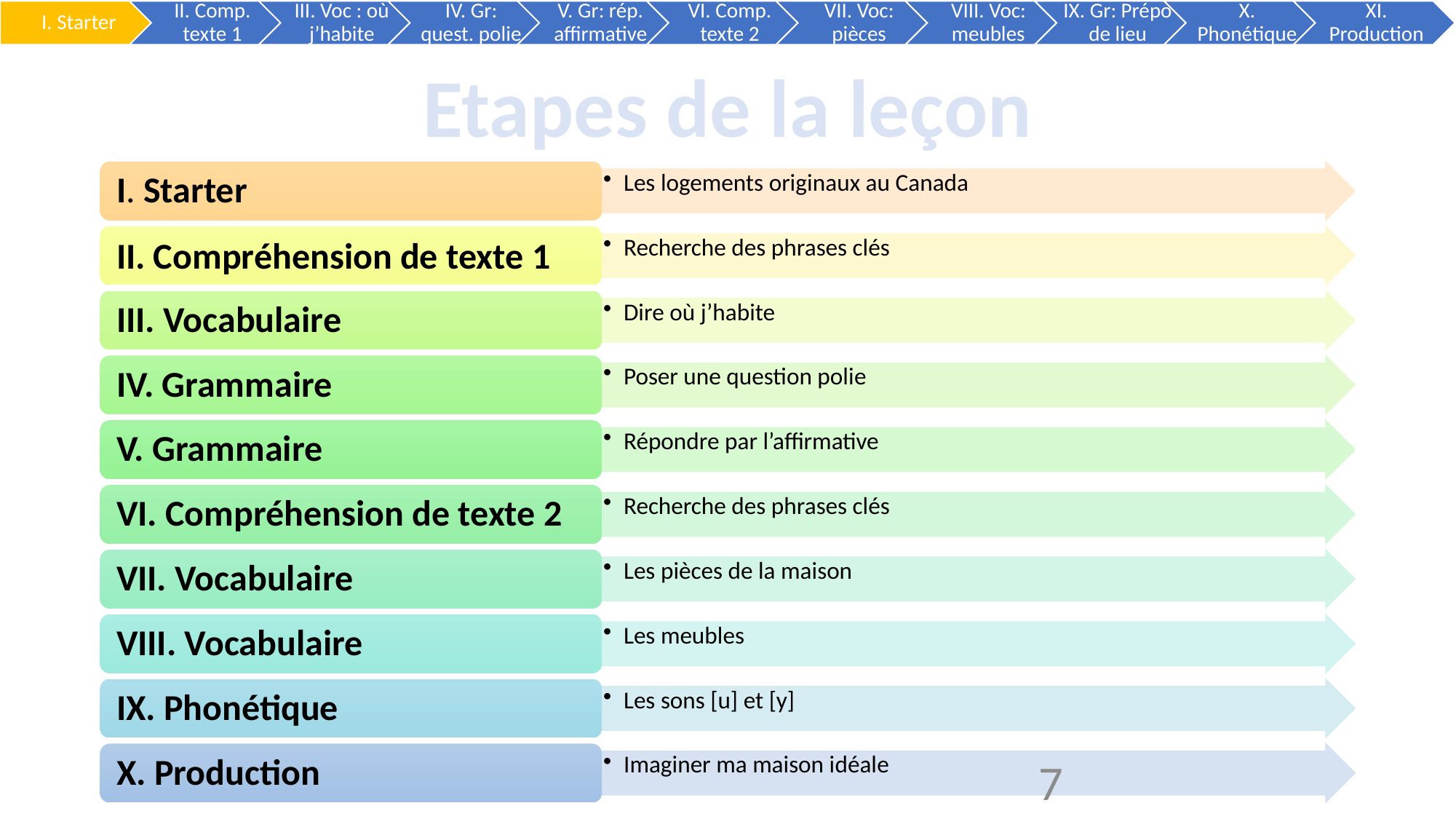

I. Starter
II. Comp. texte 1
III. Voc : où j’habite
IV. Gr: quest. polie
V. Gr: rép. affirmative
VI. Comp. texte 2
VII. Voc: pièces
VIII. Voc: meubles
IX. Gr: Prépo de lieu
X. Phonétique
XI. Production
Etapes de la leçon
Les logements originaux au Canada
I. Starter
Recherche des phrases clés
II. Compréhension de texte 1
Dire où j’habite
III. Vocabulaire
Poser une question polie
IV. Grammaire
Répondre par l’affirmative
V. Grammaire
Recherche des phrases clés
VI. Compréhension de texte 2
Les pièces de la maison
VII. Vocabulaire
Les meubles
VIII. Vocabulaire
Les sons [u] et [y]
IX. Phonétique
Imaginer ma maison idéale
X. Production
7